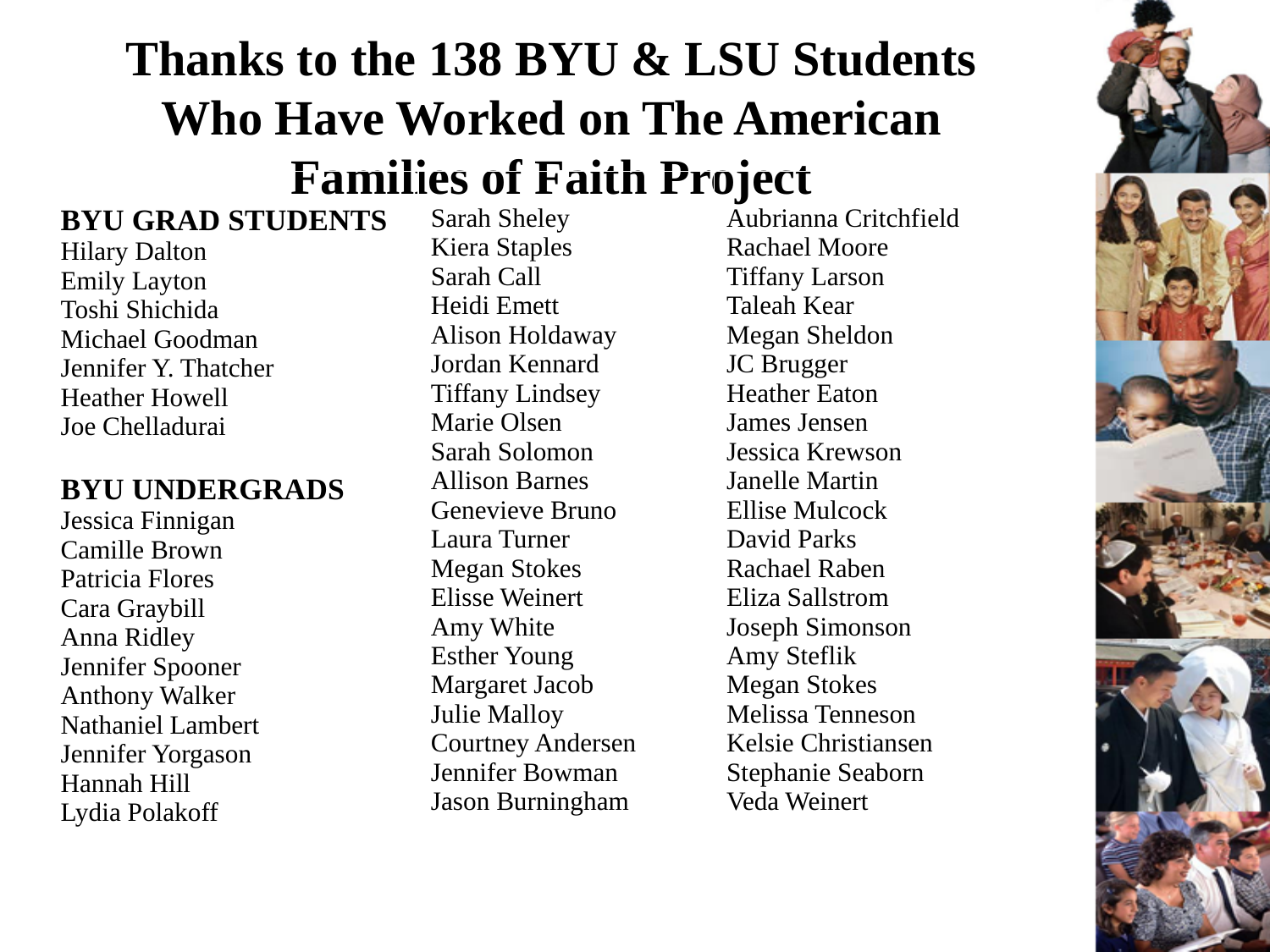

Thanks to the 138 BYU & LSU Students Who Have Worked on The American Families of Faith Project
| BYU GRAD STUDENTS Hilary Dalton Emily Layton Toshi Shichida Michael Goodman Jennifer Y. Thatcher Heather Howell Joe Chelladurai BYU UNDERGRADS Jessica Finnigan Camille Brown Patricia Flores Cara Graybill Anna Ridley Jennifer Spooner Anthony Walker Nathaniel Lambert Jennifer Yorgason Hannah Hill Lydia Polakoff | Sarah Sheley Kiera Staples Sarah Call Heidi Emett Alison Holdaway Jordan Kennard Tiffany Lindsey Marie Olsen Sarah Solomon Allison Barnes Genevieve Bruno Laura Turner Megan Stokes Elisse Weinert Amy White Esther Young Margaret Jacob Julie Malloy Courtney Andersen Jennifer Bowman Jason Burningham | Aubrianna Critchfield Rachael Moore Tiffany Larson Taleah Kear Megan Sheldon JC Brugger Heather Eaton James Jensen Jessica Krewson Janelle Martin Ellise Mulcock David Parks Rachael Raben Eliza Sallstrom Joseph Simonson Amy Steflik Megan Stokes Melissa Tenneson Kelsie Christiansen Stephanie Seaborn Veda Weinert |
| --- | --- | --- |